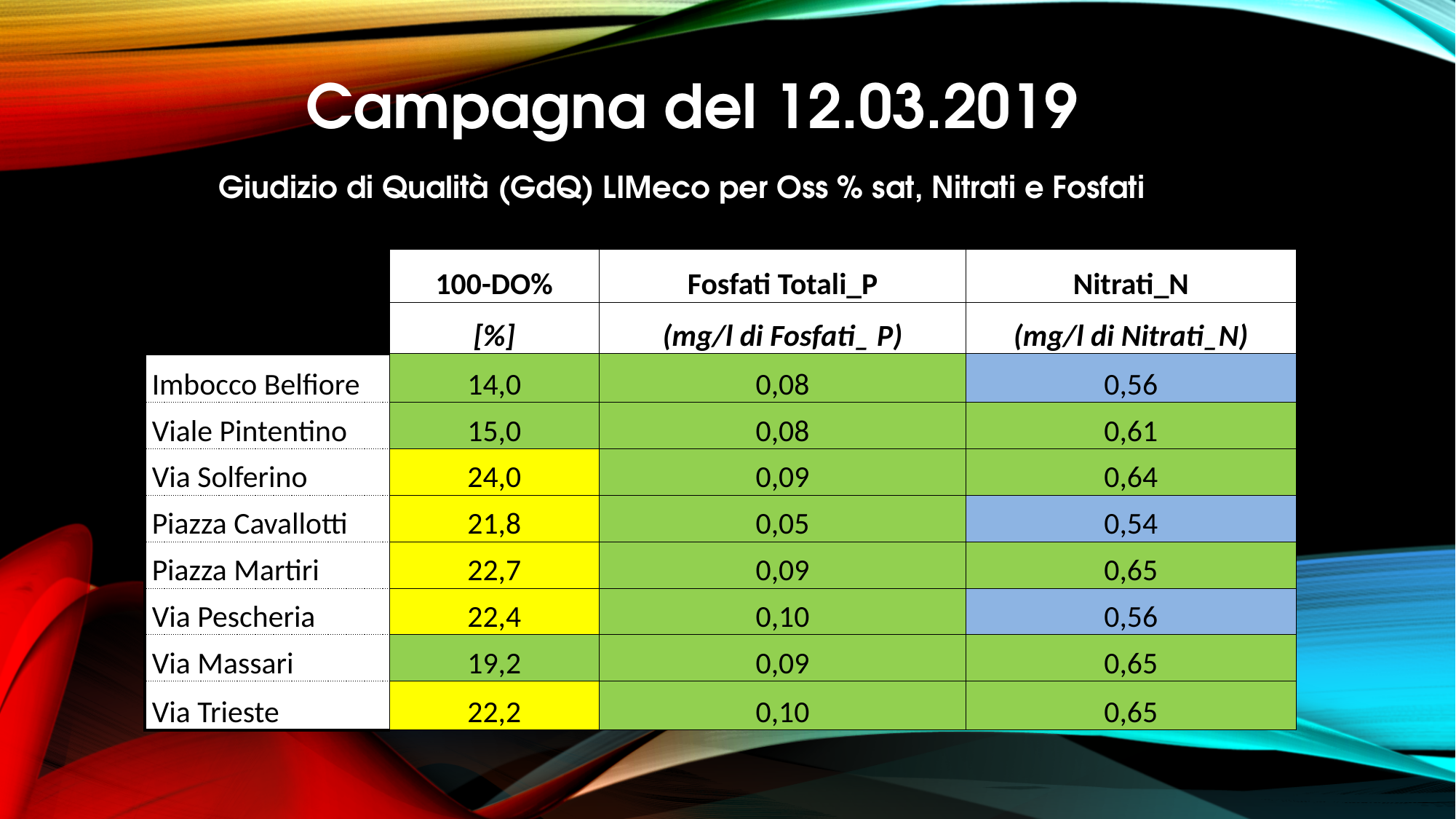

Campagna del 12.03.2019
Giudizio di Qualità (GdQ) LIMeco per Oss % sat, Nitrati e Fosfati
|  | 100-DO% | Fosfati Totali\_P | Nitrati\_N |
| --- | --- | --- | --- |
|  | [%] | (mg/l di Fosfati\_ P) | (mg/l di Nitrati\_N) |
| Imbocco Belfiore | 14,0 | 0,08 | 0,56 |
| Viale Pintentino | 15,0 | 0,08 | 0,61 |
| Via Solferino | 24,0 | 0,09 | 0,64 |
| Piazza Cavallotti | 21,8 | 0,05 | 0,54 |
| Piazza Martiri | 22,7 | 0,09 | 0,65 |
| Via Pescheria | 22,4 | 0,10 | 0,56 |
| Via Massari | 19,2 | 0,09 | 0,65 |
| Via Trieste | 22,2 | 0,10 | 0,65 |